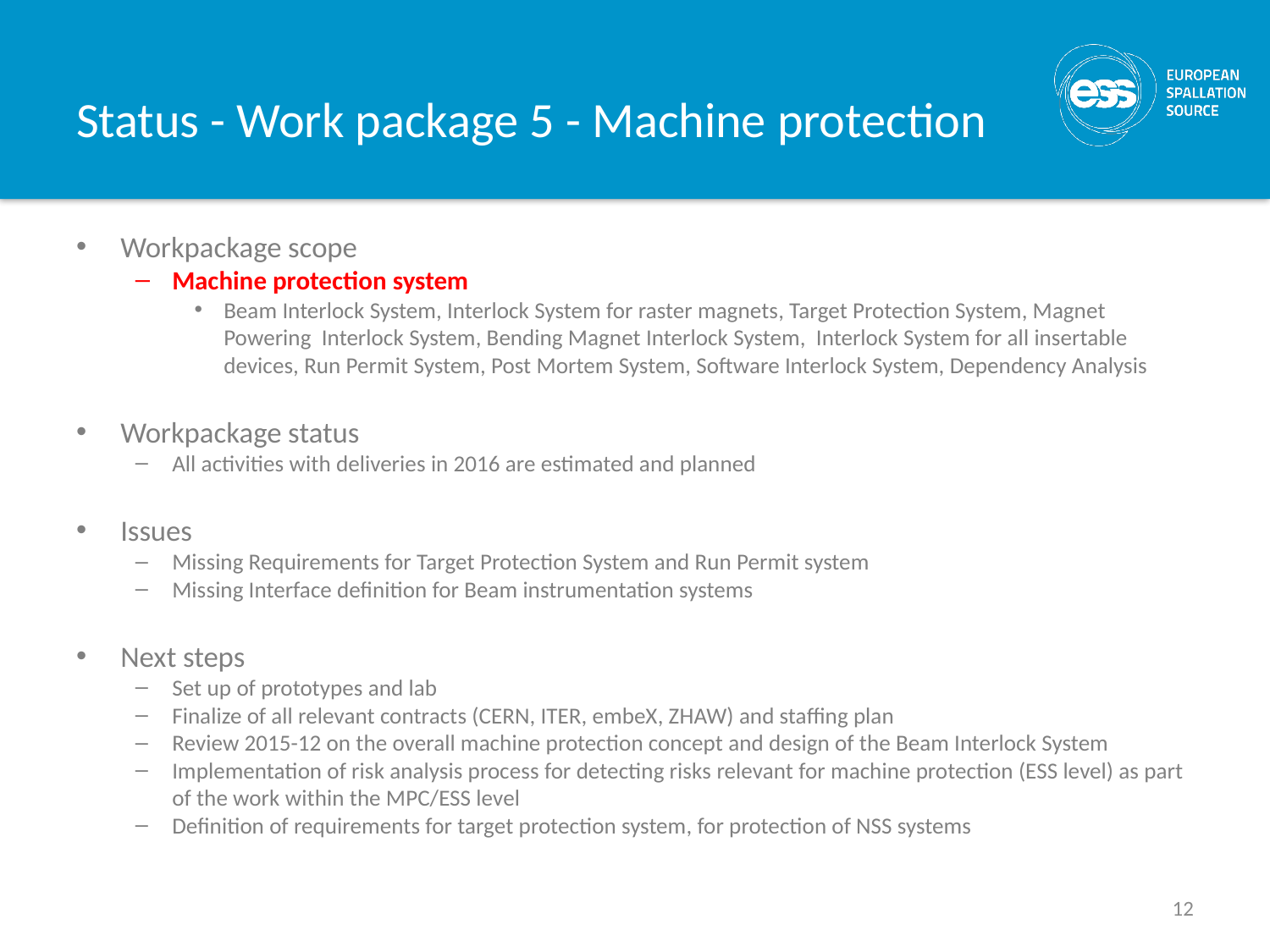

# Status - Work package 5 - Machine protection
Workpackage scope
Machine protection system
Beam Interlock System, Interlock System for raster magnets, Target Protection System, Magnet Powering  Interlock System, Bending Magnet Interlock System,  Interlock System for all insertable devices, Run Permit System, Post Mortem System, Software Interlock System, Dependency Analysis

Workpackage status
All activities with deliveries in 2016 are estimated and planned

Issues
Missing Requirements for Target Protection System and Run Permit system
Missing Interface definition for Beam instrumentation systems

Next steps
Set up of prototypes and lab
Finalize of all relevant contracts (CERN, ITER, embeX, ZHAW) and staffing plan
Review 2015-12 on the overall machine protection concept and design of the Beam Interlock System
Implementation of risk analysis process for detecting risks relevant for machine protection (ESS level) as part of the work within the MPC/ESS level
Definition of requirements for target protection system, for protection of NSS systems

12